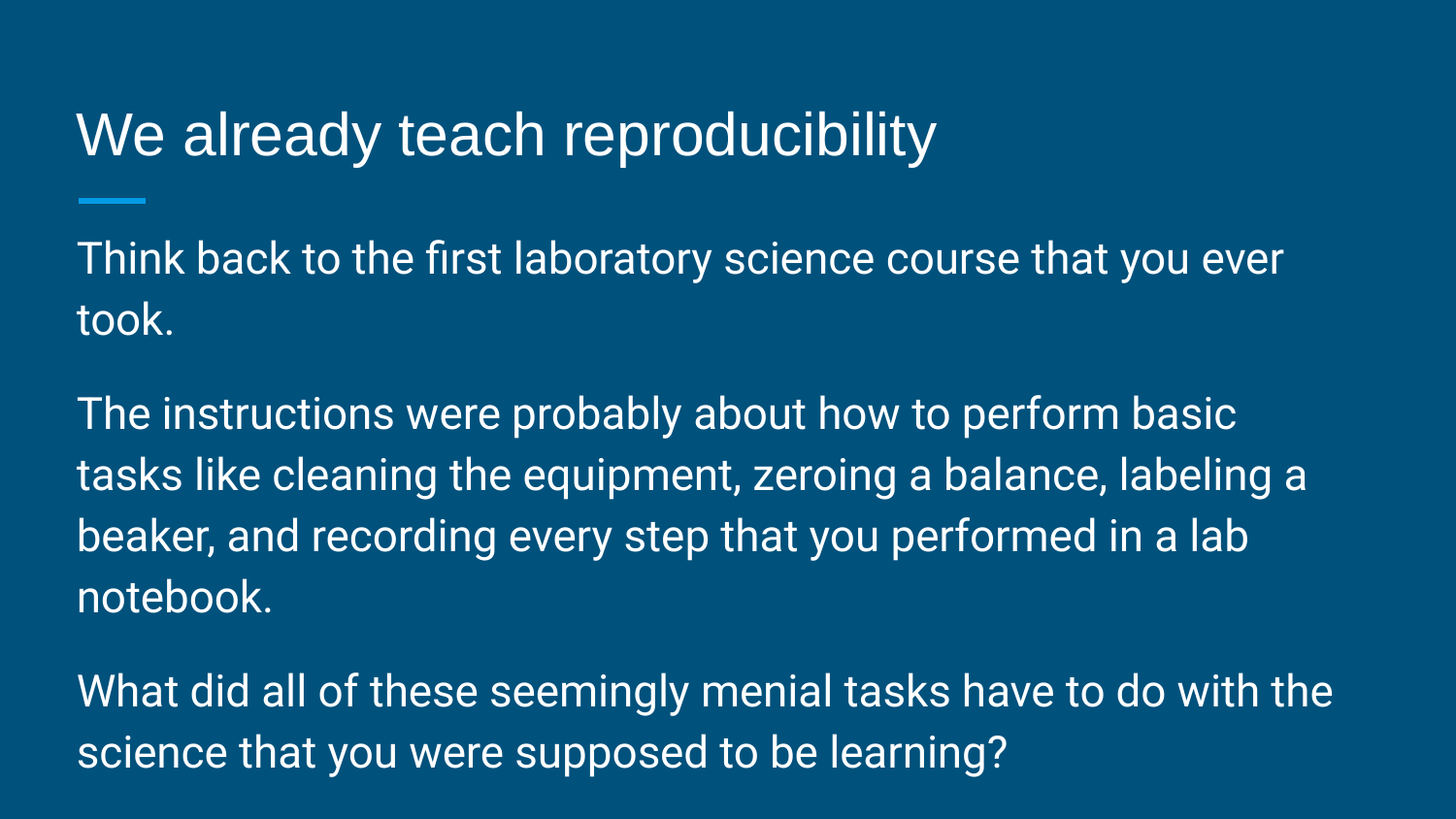

# We already teach reproducibility
Think back to the first laboratory science course that you ever took.
The instructions were probably about how to perform basic tasks like cleaning the equipment, zeroing a balance, labeling a beaker, and recording every step that you performed in a lab notebook.
What did all of these seemingly menial tasks have to do with the science that you were supposed to be learning?